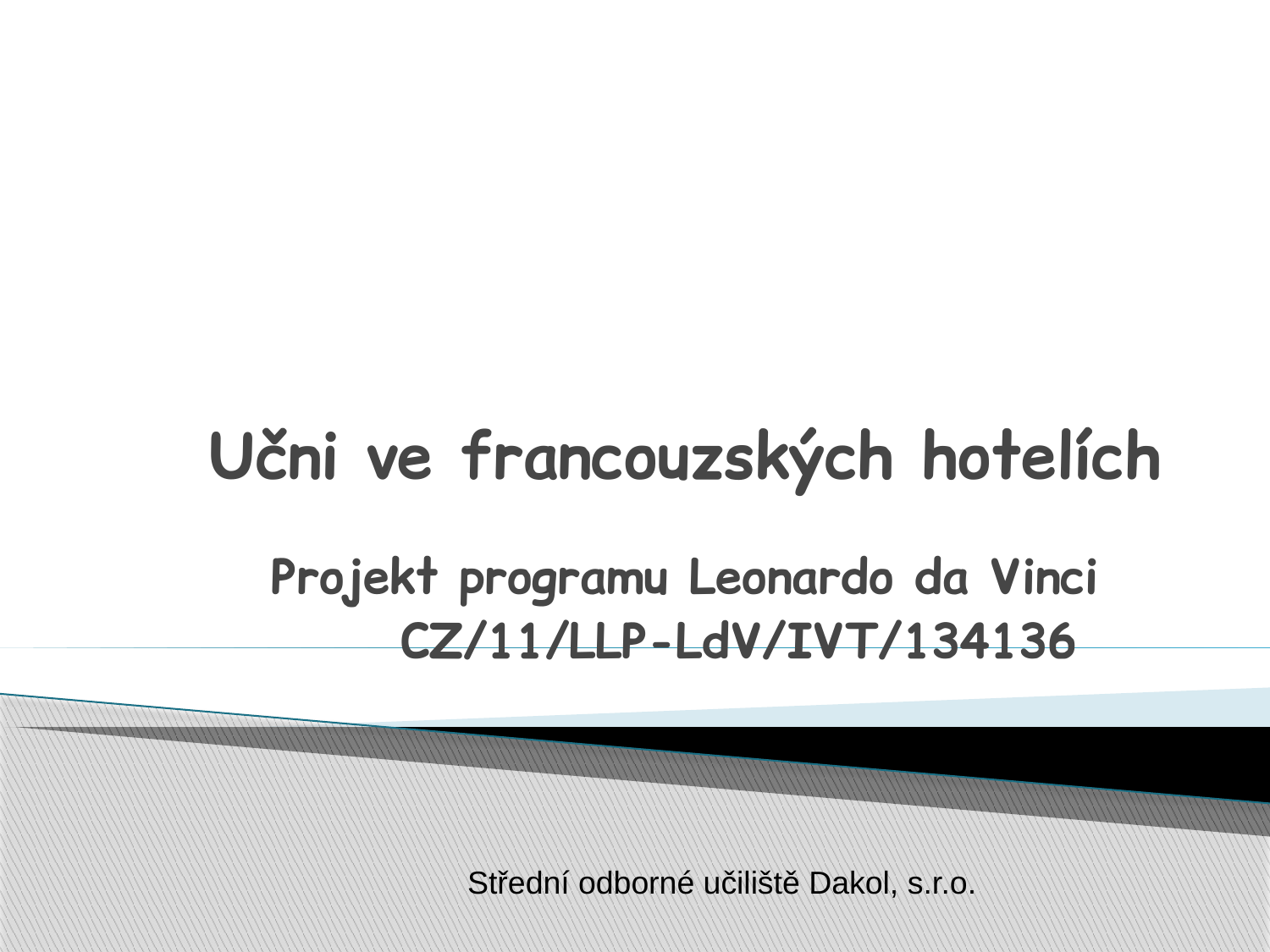

# Učni ve francouzských hotelích
Projekt programu Leonardo da Vinci
CZ/11/LLP-LdV/IVT/134136
Střední odborné učiliště Dakol, s.r.o.